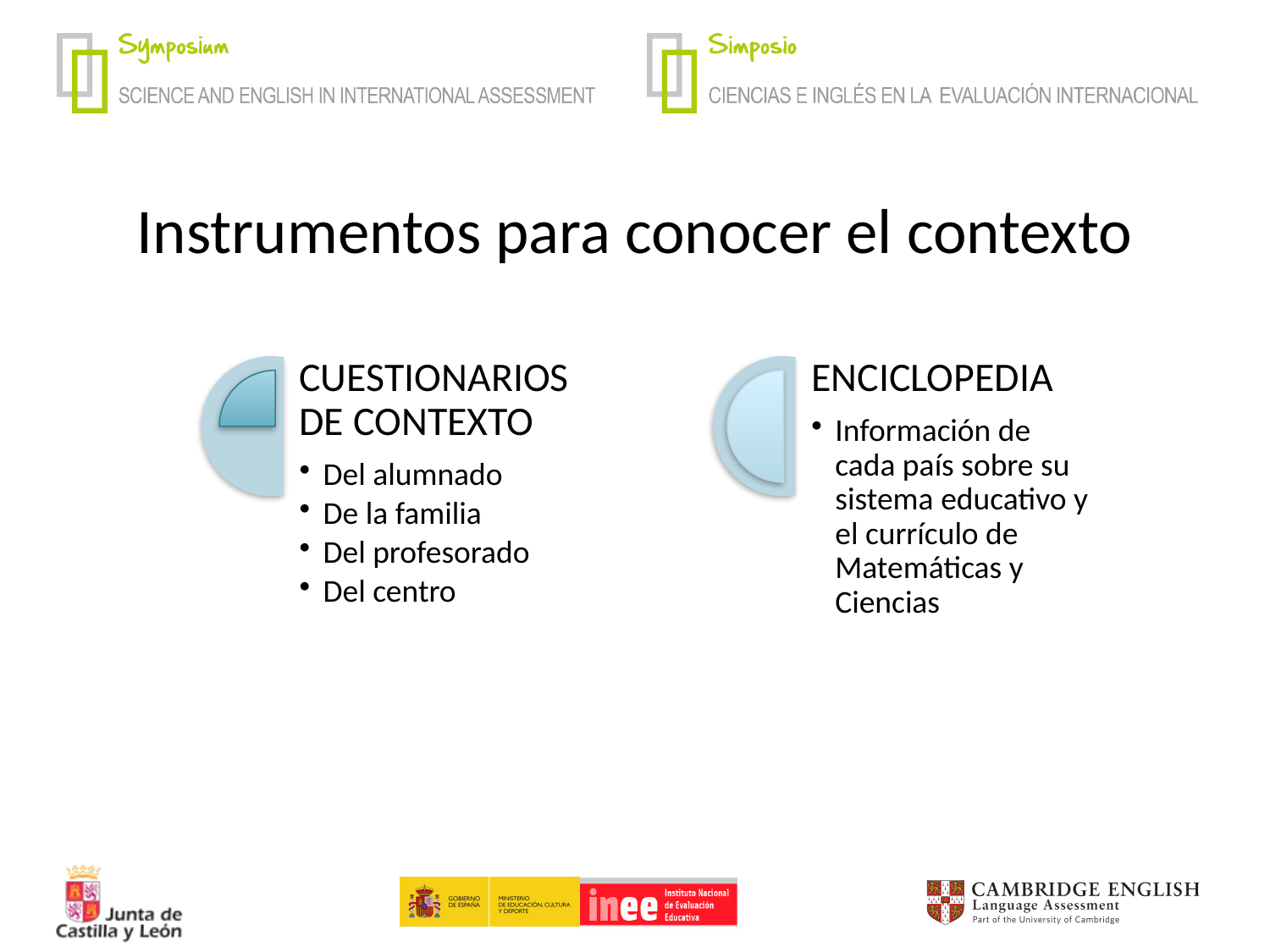

# Instrumentos para conocer el contexto

CUESTIONARIOS DE CONTEXTO
Del alumnado
De la familia
Del profesorado
Del centro

ENCICLOPEDIA
Información de cada país sobre su sistema educativo y el currículo de Matemáticas y Ciencias